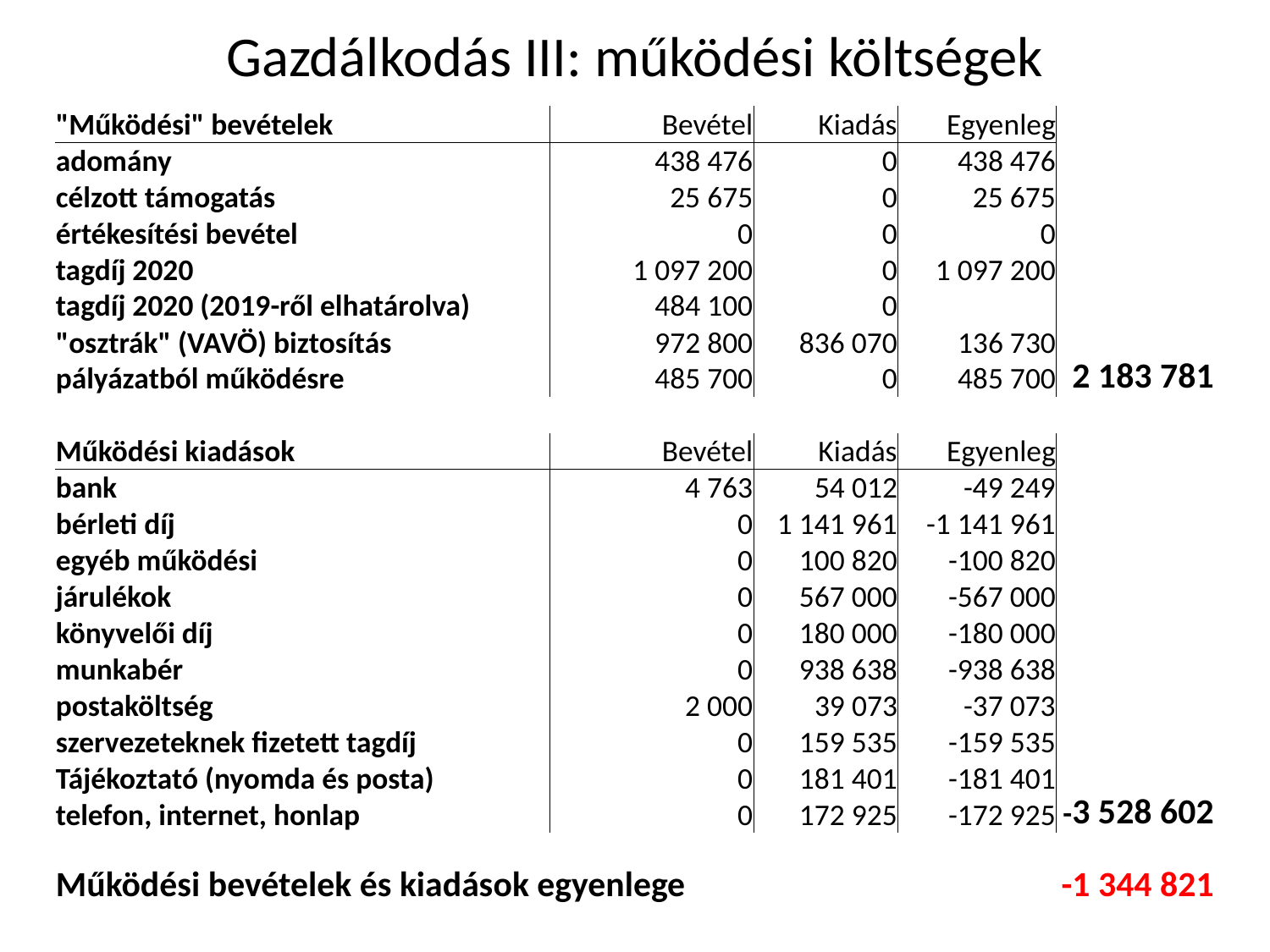

# Gazdálkodás III: működési költségek
| "Működési" bevételek | Bevétel | Kiadás | Egyenleg |  |
| --- | --- | --- | --- | --- |
| adomány | 438 476 | 0 | 438 476 |  |
| célzott támogatás | 25 675 | 0 | 25 675 |  |
| értékesítési bevétel | 0 | 0 | 0 |  |
| tagdíj 2020 | 1 097 200 | 0 | 1 097 200 |  |
| tagdíj 2020 (2019-ről elhatárolva) | 484 100 | 0 |  |  |
| "osztrák" (VAVÖ) biztosítás | 972 800 | 836 070 | 136 730 |  |
| pályázatból működésre | 485 700 | 0 | 485 700 | 2 183 781 |
|  |  |  |  |  |
| Működési kiadások | Bevétel | Kiadás | Egyenleg |  |
| bank | 4 763 | 54 012 | -49 249 |  |
| bérleti díj | 0 | 1 141 961 | -1 141 961 |  |
| egyéb működési | 0 | 100 820 | -100 820 |  |
| járulékok | 0 | 567 000 | -567 000 |  |
| könyvelői díj | 0 | 180 000 | -180 000 |  |
| munkabér | 0 | 938 638 | -938 638 |  |
| postaköltség | 2 000 | 39 073 | -37 073 |  |
| szervezeteknek fizetett tagdíj | 0 | 159 535 | -159 535 |  |
| Tájékoztató (nyomda és posta) | 0 | 181 401 | -181 401 |  |
| telefon, internet, honlap | 0 | 172 925 | -172 925 | -3 528 602 |
|  |  |  |  |  |
| Működési bevételek és kiadások egyenlege |  |  |  | -1 344 821 |